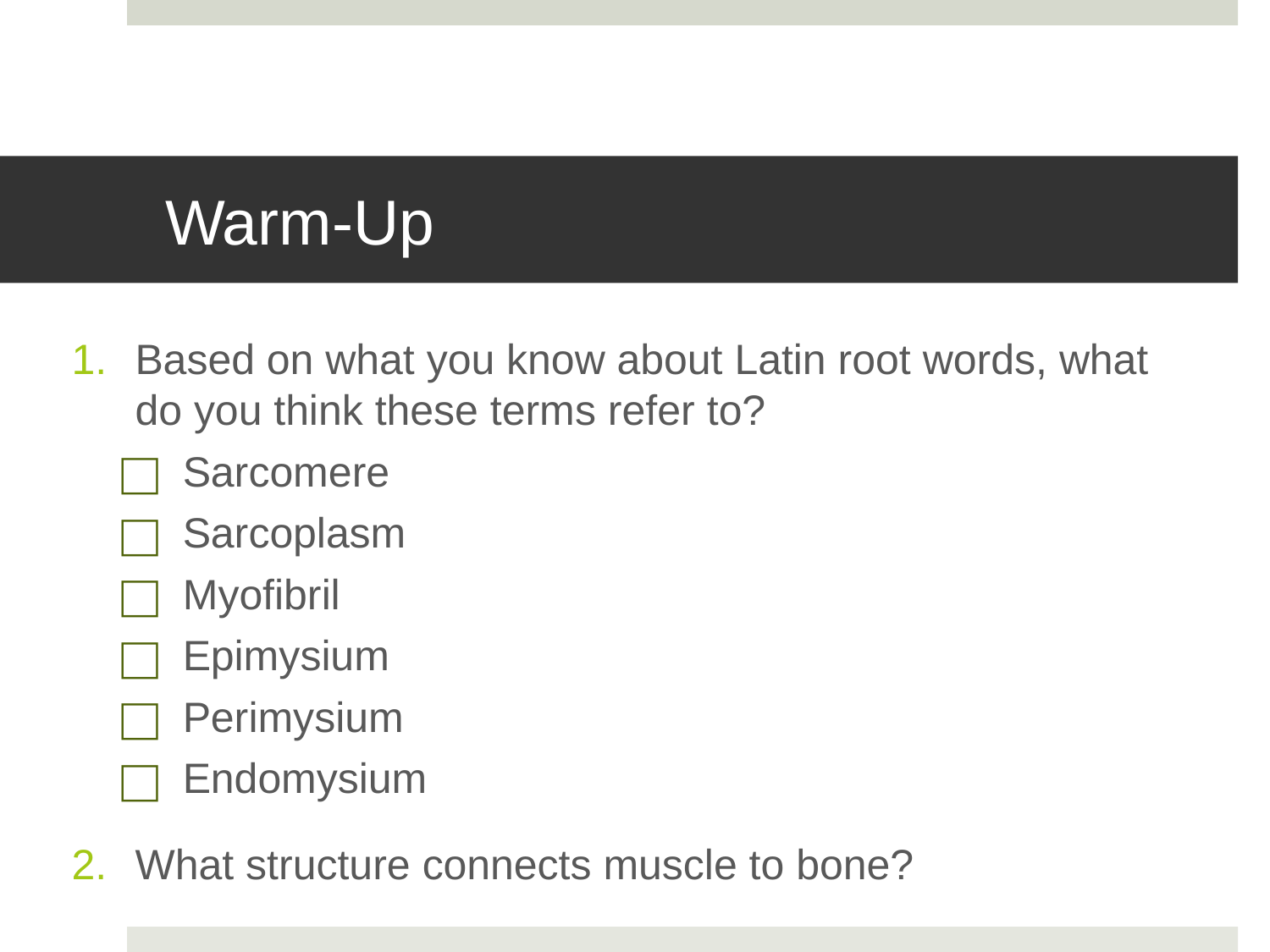

# Warm-Up
Based on what you know about Latin root words, what do you think these terms refer to?
Sarcomere
Sarcoplasm
Myofibril
Epimysium
Perimysium
Endomysium
What structure connects muscle to bone?